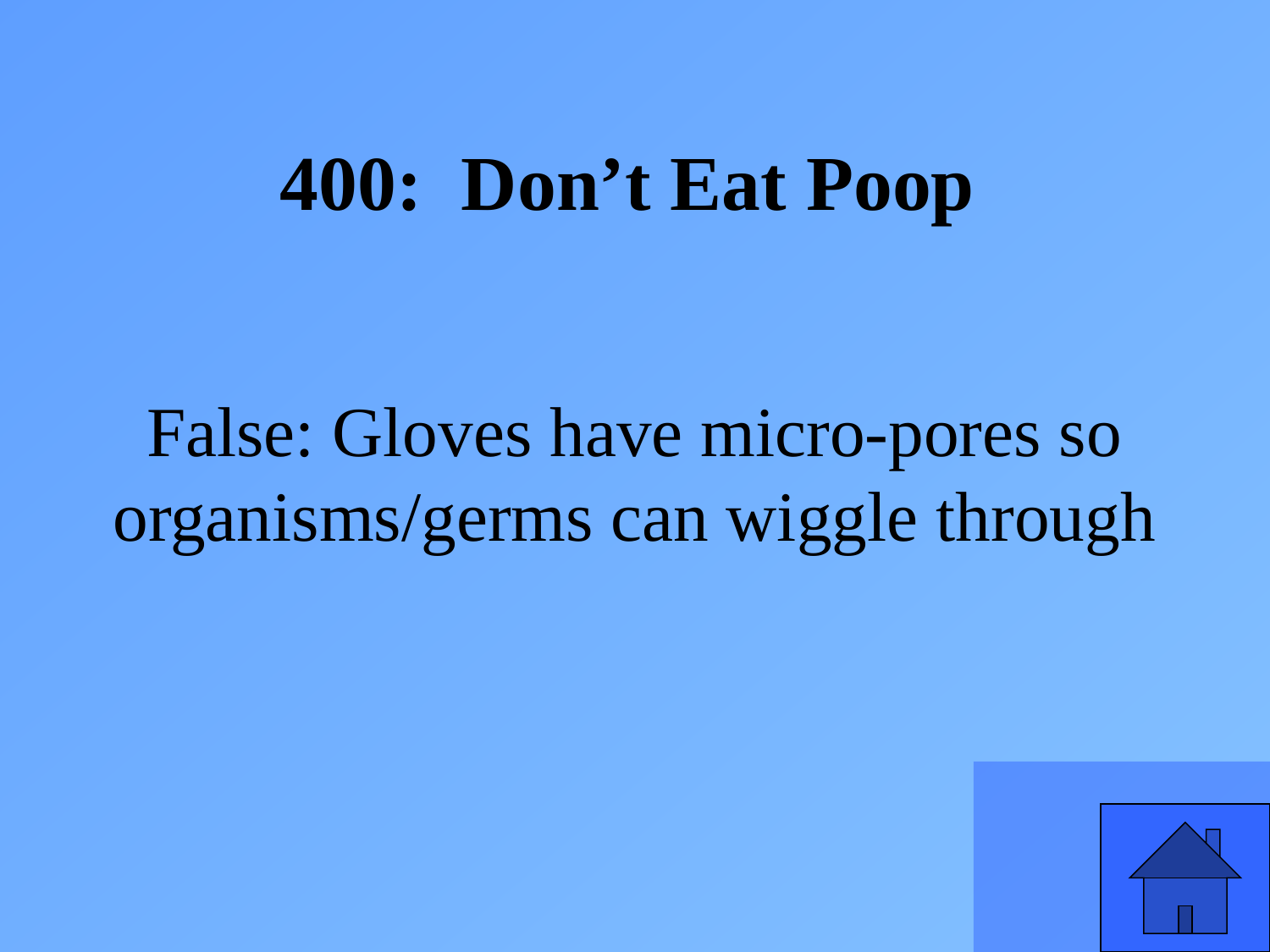

400:  Don’t Eat Poop
False: Gloves have micro-pores so organisms/germs can wiggle through

9